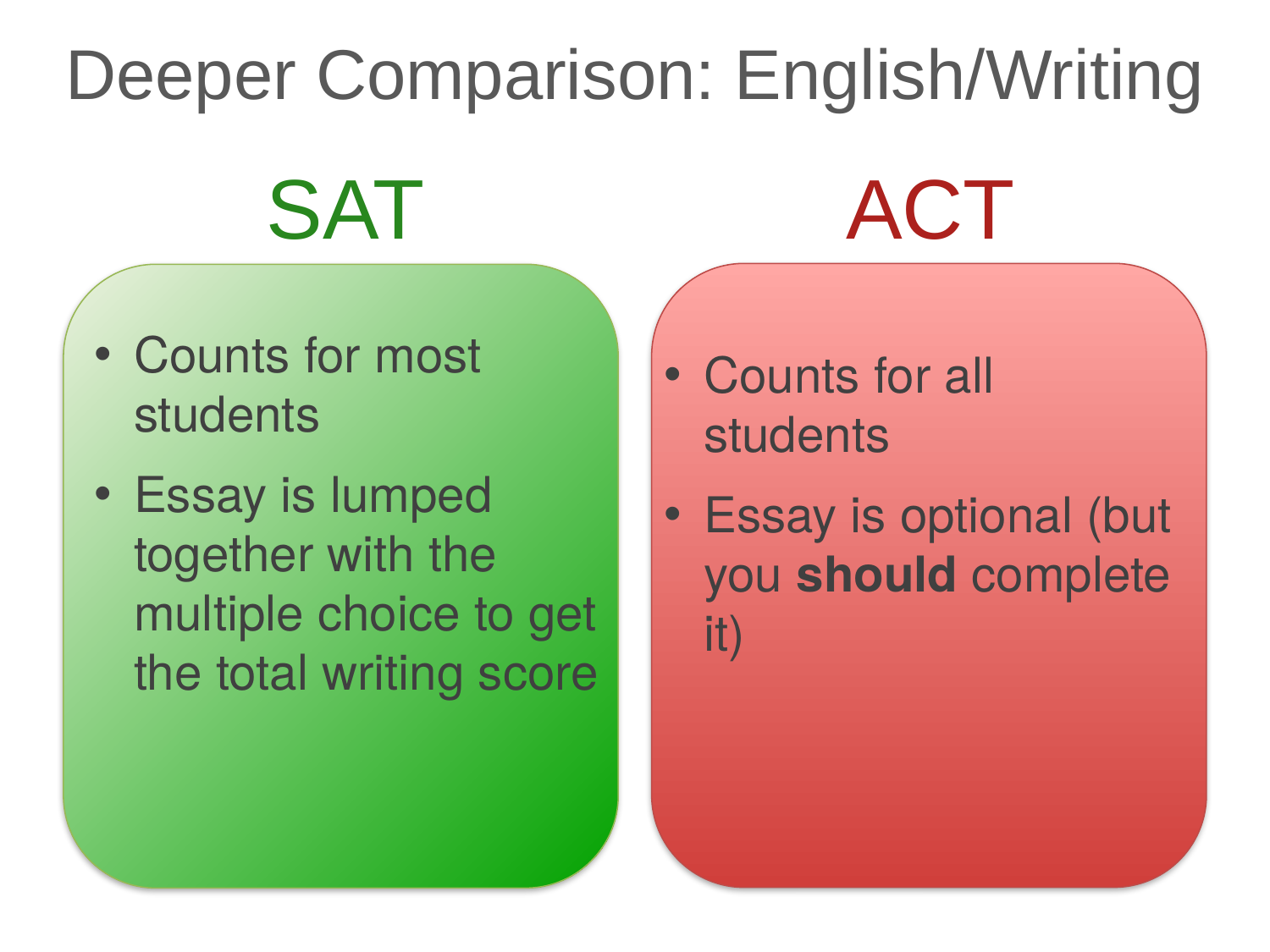

# Deeper Comparison: English/Writing
SAT
ACT

Counts for most students
Essay is lumped together with the multiple choice to get the total writing score
Counts for all students
Essay is optional (but you should complete it)

Geometry
Algebra I
Trigonometry

Simple,
straight forward,
more academic